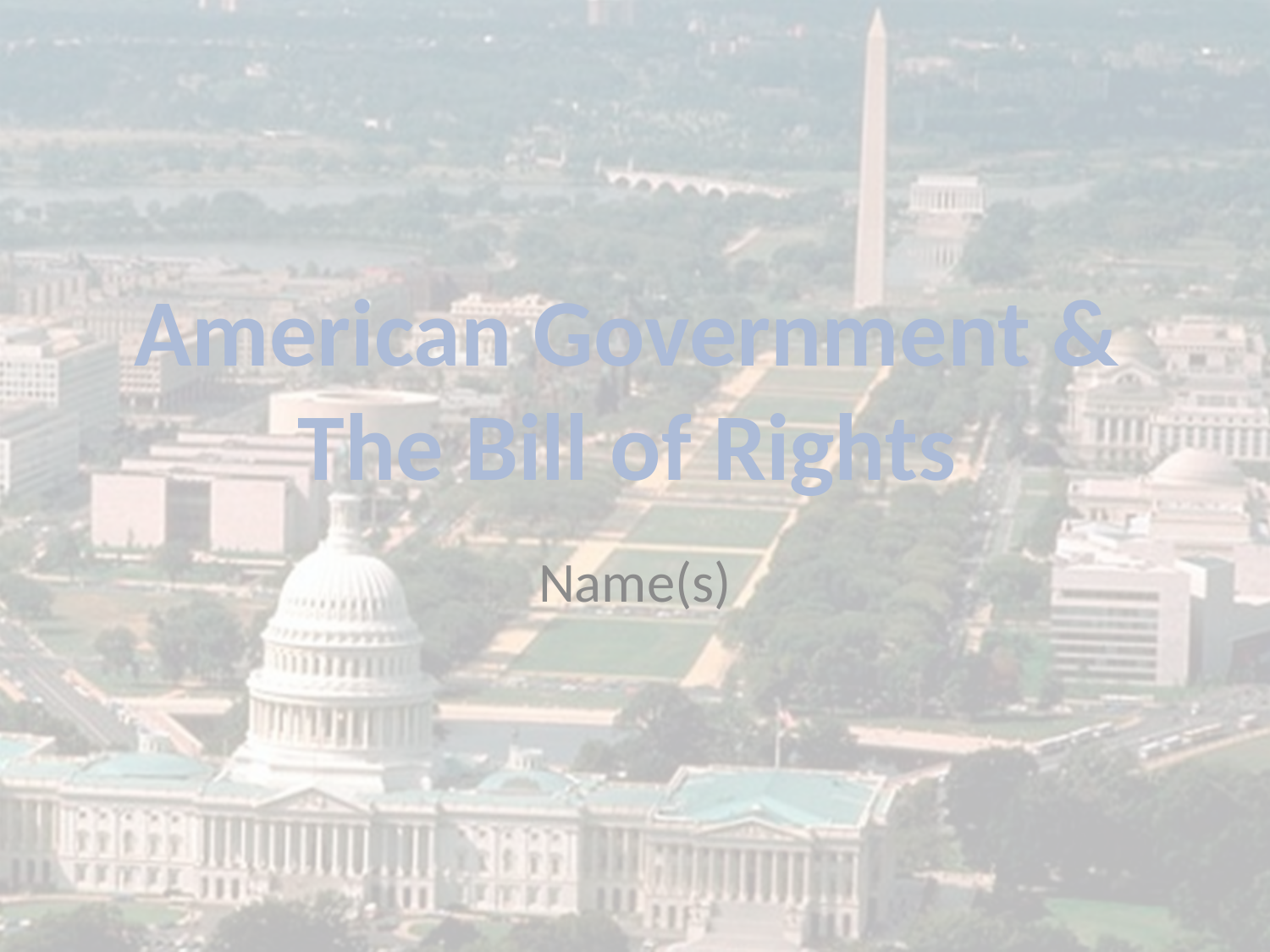

American Government &
The Bill of Rights
Name(s)